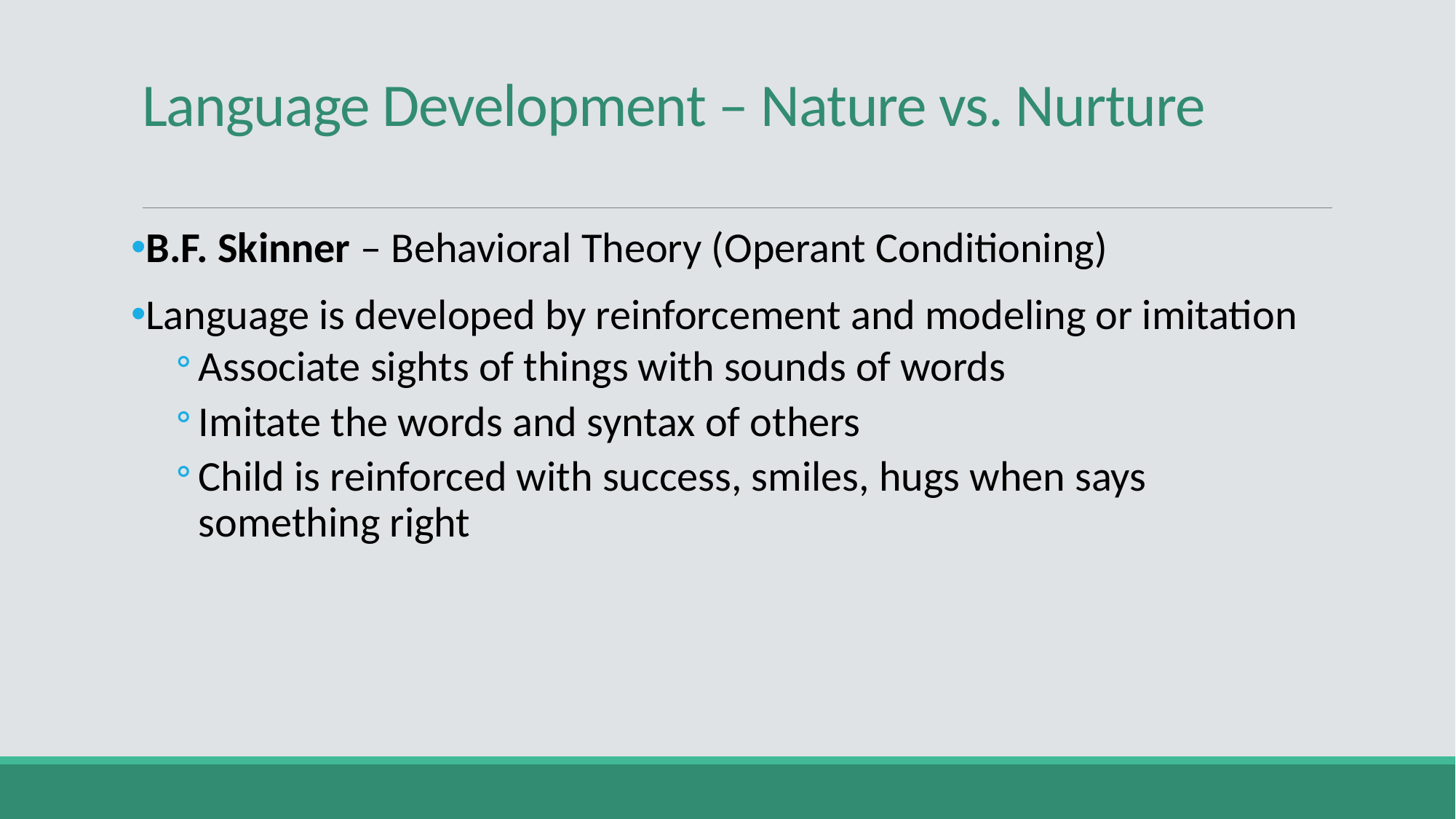

# Language Development – Nature vs. Nurture
B.F. Skinner – Behavioral Theory (Operant Conditioning)
Language is developed by reinforcement and modeling or imitation
Associate sights of things with sounds of words
Imitate the words and syntax of others
Child is reinforced with success, smiles, hugs when says something right